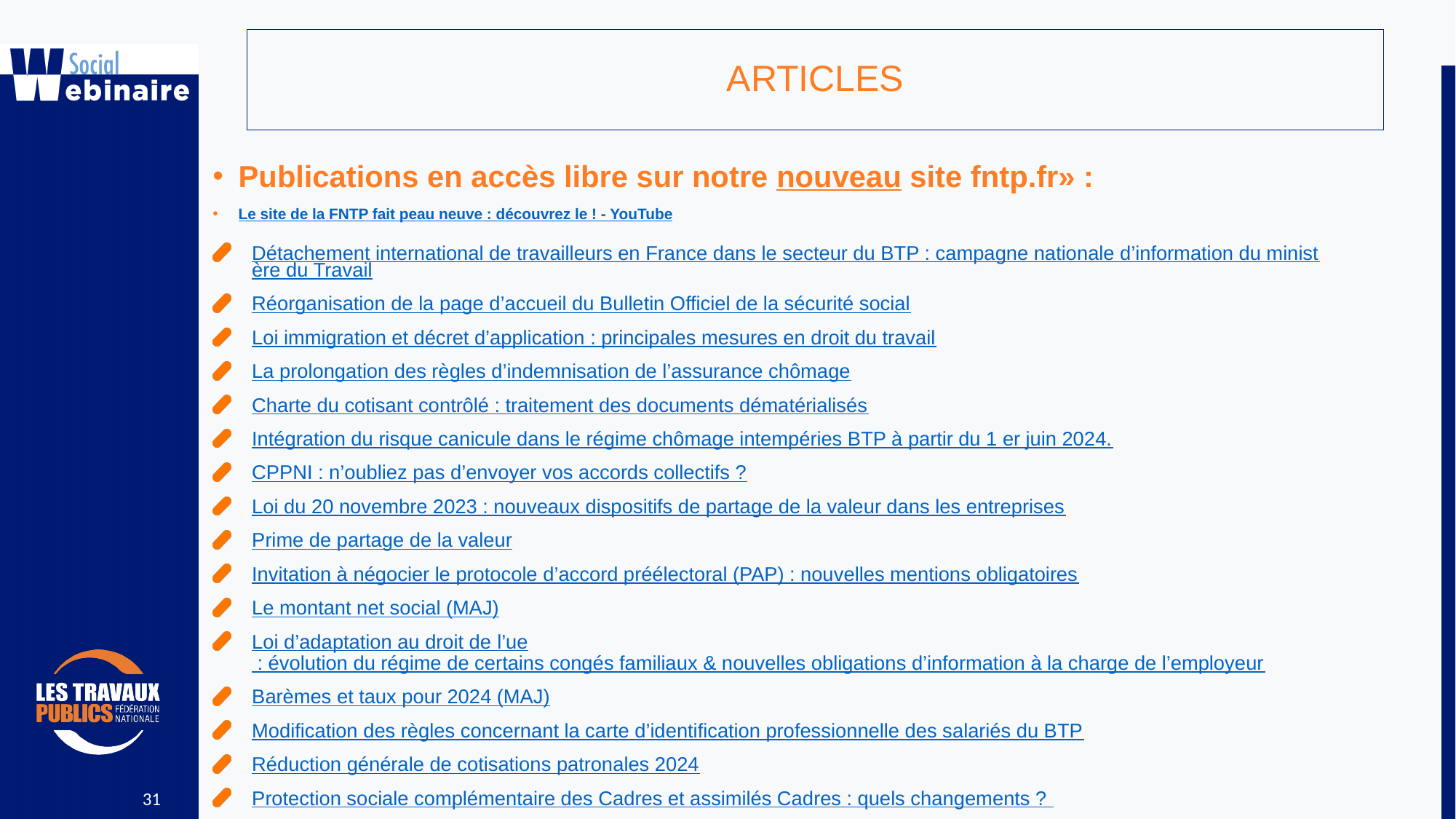

ARTICLES
Publications en accès libre sur notre nouveau site fntp.fr» :
Le site de la FNTP fait peau neuve : découvrez le ! - YouTube

Détachement international de travailleurs en France dans le secteur du BTP : campagne nationale d’information du ministère du Travail
Réorganisation de la page d’accueil du Bulletin Officiel de la sécurité social
Loi immigration et décret d’application : principales mesures en droit du travail
La prolongation des règles d’indemnisation de l’assurance chômage
Charte du cotisant contrôlé : traitement des documents dématérialisés
Intégration du risque canicule dans le régime chômage intempéries BTP à partir du 1 er juin 2024.
CPPNI : n’oubliez pas d’envoyer vos accords collectifs ?
Loi du 20 novembre 2023 : nouveaux dispositifs de partage de la valeur dans les entreprises
Prime de partage de la valeur
Invitation à négocier le protocole d’accord préélectoral (PAP) : nouvelles mentions obligatoires
Le montant net social (MAJ)
Loi d’adaptation au droit de l’ue : évolution du régime de certains congés familiaux & nouvelles obligations d’information à la charge de l’employeur
Barèmes et taux pour 2024 (MAJ)
Modification des règles concernant la carte d’identification professionnelle des salariés du BTP
Réduction générale de cotisations patronales 2024
Protection sociale complémentaire des Cadres et assimilés Cadres : quels changements ?